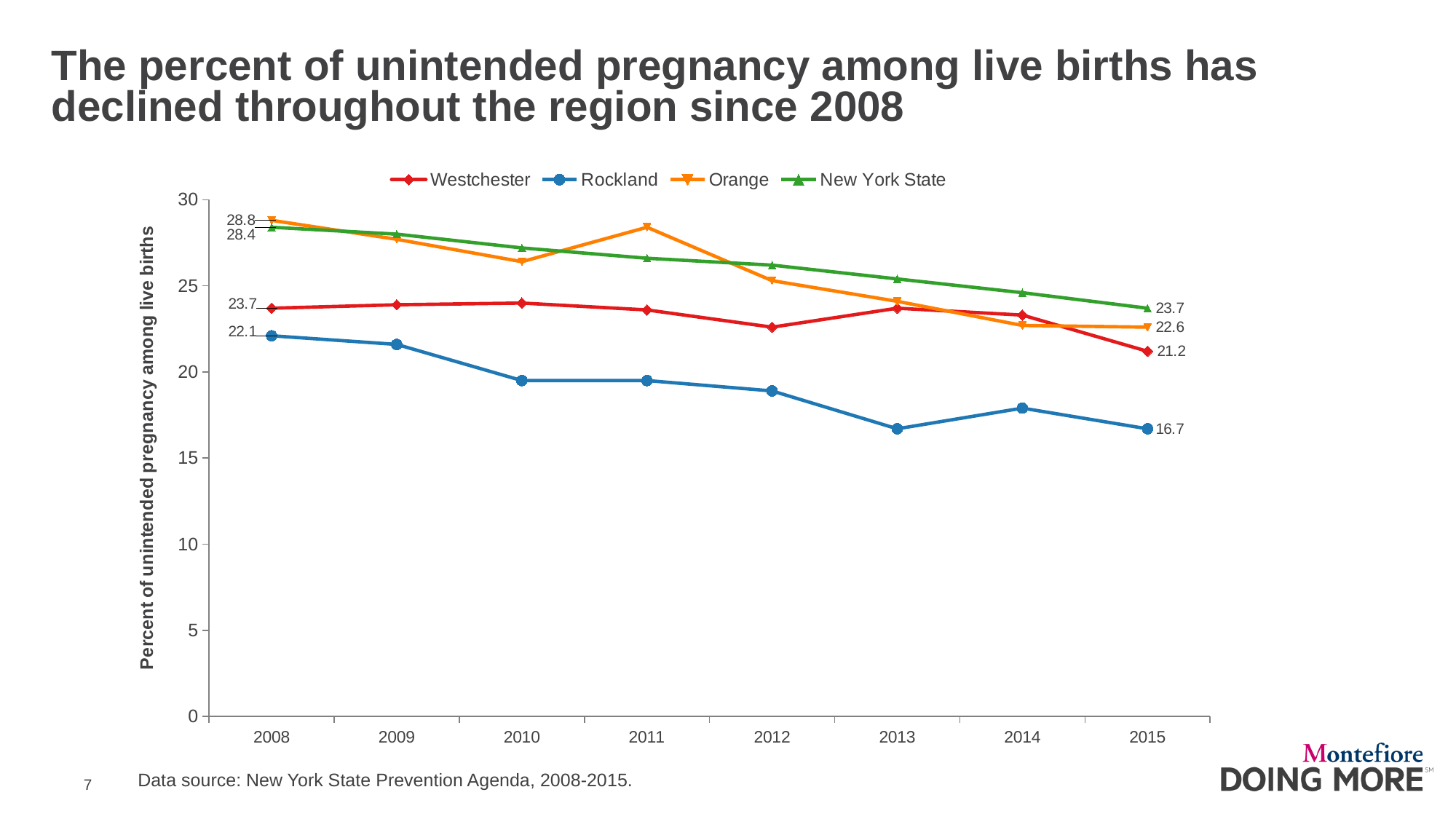

The percent of unintended pregnancy among live births has declined throughout the region since 2008

### Chart

| Category | Westchester | Rockland | Orange | New York State |
|---|---|---|---|---|
| 2008 | 23.7 | 22.1 | 28.8 | 28.4 |
| 2009 | 23.9 | 21.6 | 27.7 | 28.0 |
| 2010 | 24.0 | 19.5 | 26.4 | 27.2 |
| 2011 | 23.6 | 19.5 | 28.4 | 26.6 |
| 2012 | 22.6 | 18.9 | 25.3 | 26.2 |
| 2013 | 23.7 | 16.7 | 24.1 | 25.4 |
| 2014 | 23.3 | 17.9 | 22.7 | 24.6 |
| 2015 | 21.2 | 16.7 | 22.6 | 23.7 |
Data source: New York State Prevention Agenda, 2008-2015.